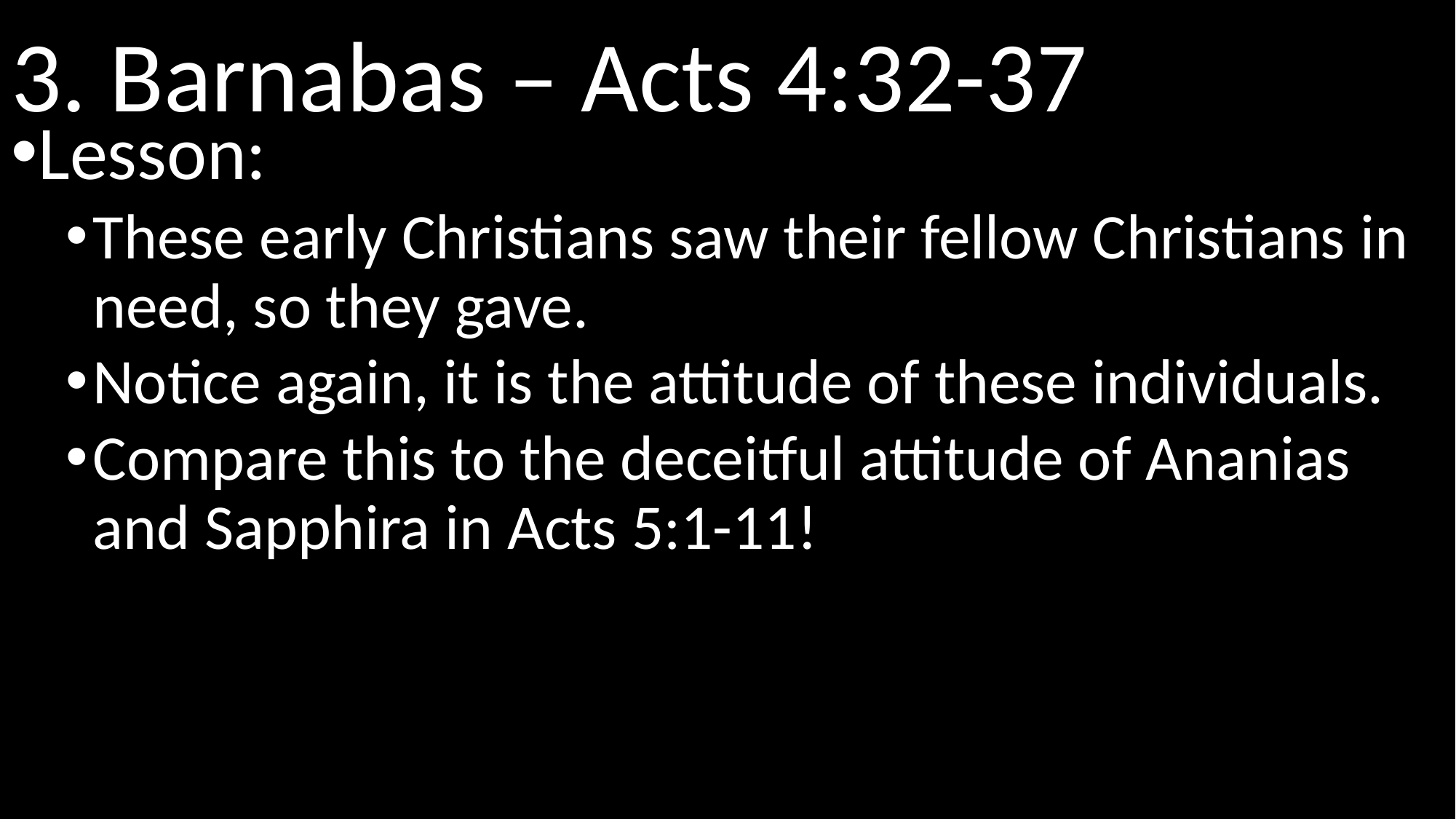

# 3. Barnabas – Acts 4:32-37
Lesson:
These early Christians saw their fellow Christians in need, so they gave.
Notice again, it is the attitude of these individuals.
Compare this to the deceitful attitude of Ananias and Sapphira in Acts 5:1-11!